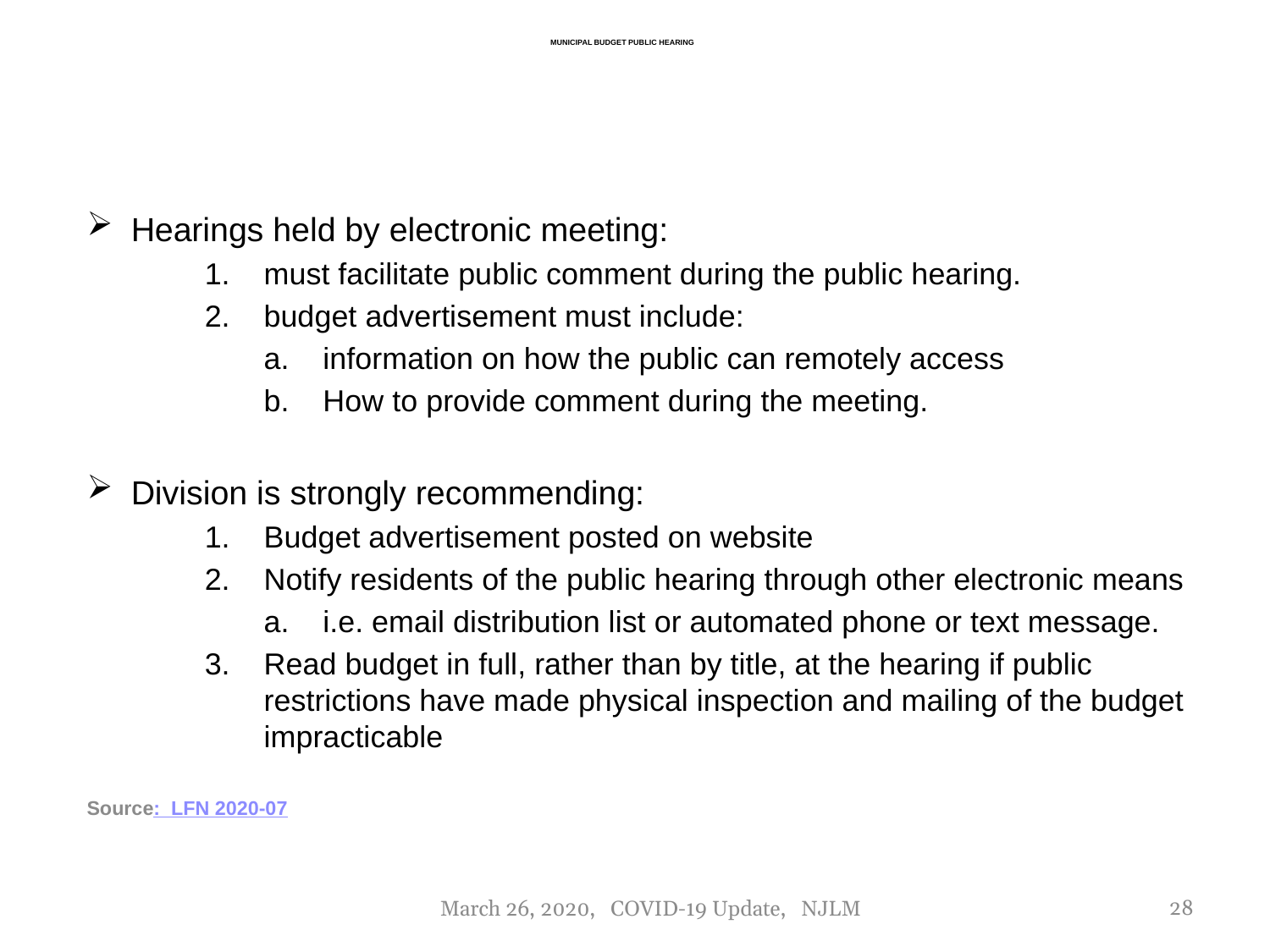

# Municipal Budget Public Hearing

Hearings held by electronic meeting:
must facilitate public comment during the public hearing.
budget advertisement must include:
information on how the public can remotely access
How to provide comment during the meeting.

Division is strongly recommending:
Budget advertisement posted on website
Notify residents of the public hearing through other electronic means
i.e. email distribution list or automated phone or text message.
Read budget in full, rather than by title, at the hearing if public restrictions have made physical inspection and mailing of the budget impracticable

Source:  LFN 2020-07

March 26, 2020,   COVID-19 Update,   NJLM
28